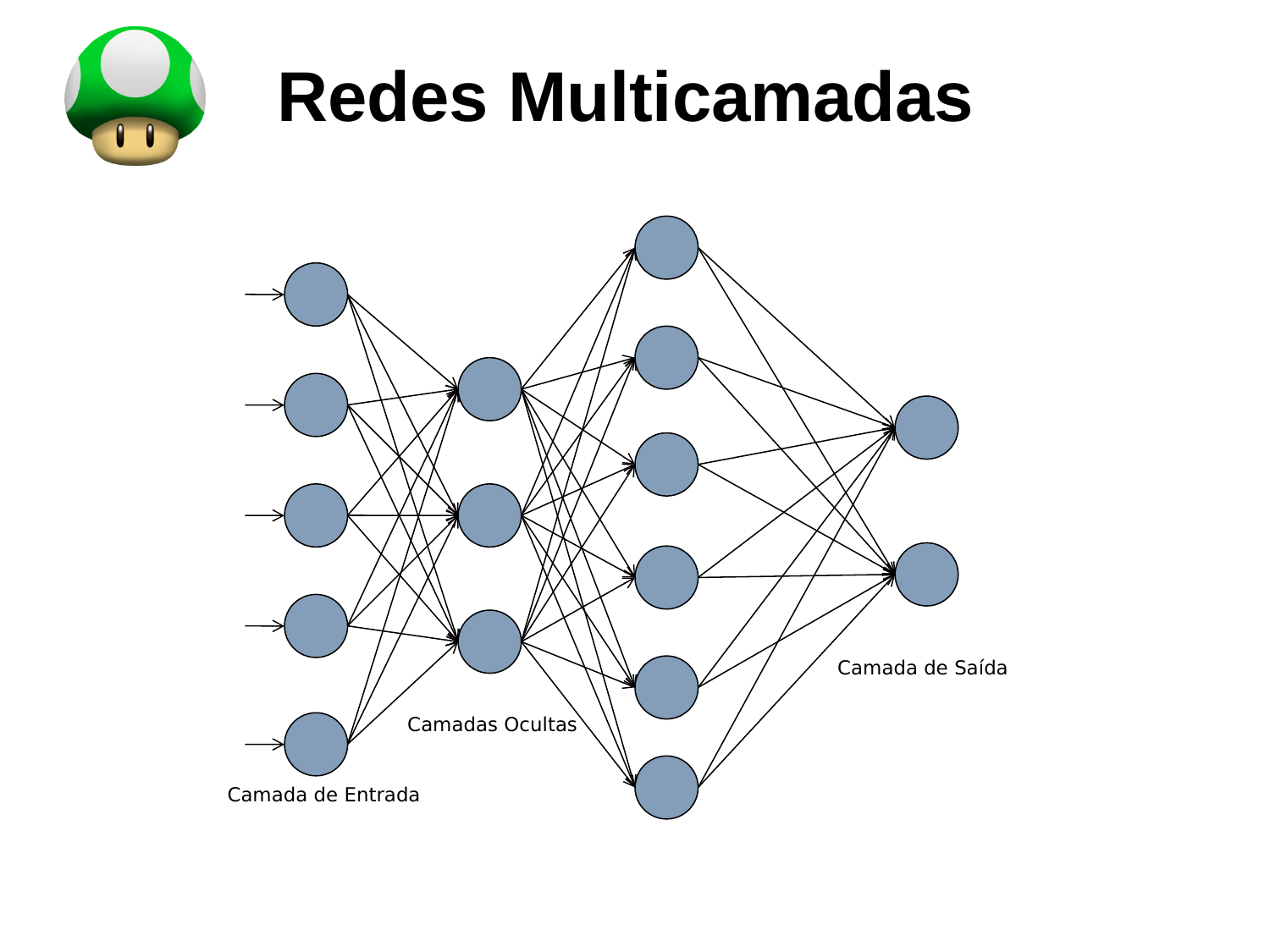

# Redes Multicamadas

Camada de Saída
Camadas Ocultas
Camada de Entrada